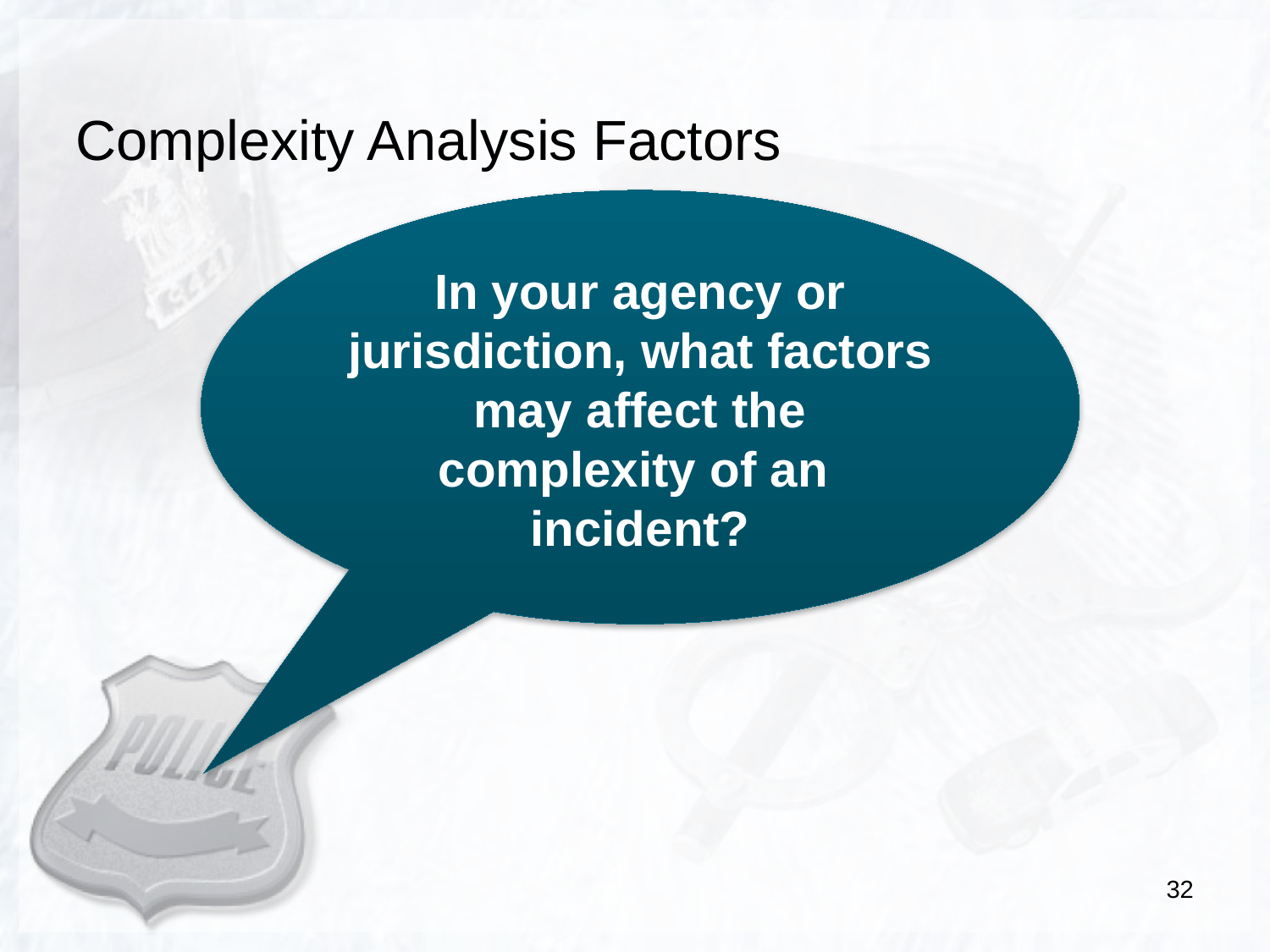

# Complexity Analysis Factors
In your agency or jurisdiction, what factors may affect the complexity of an  incident?
32